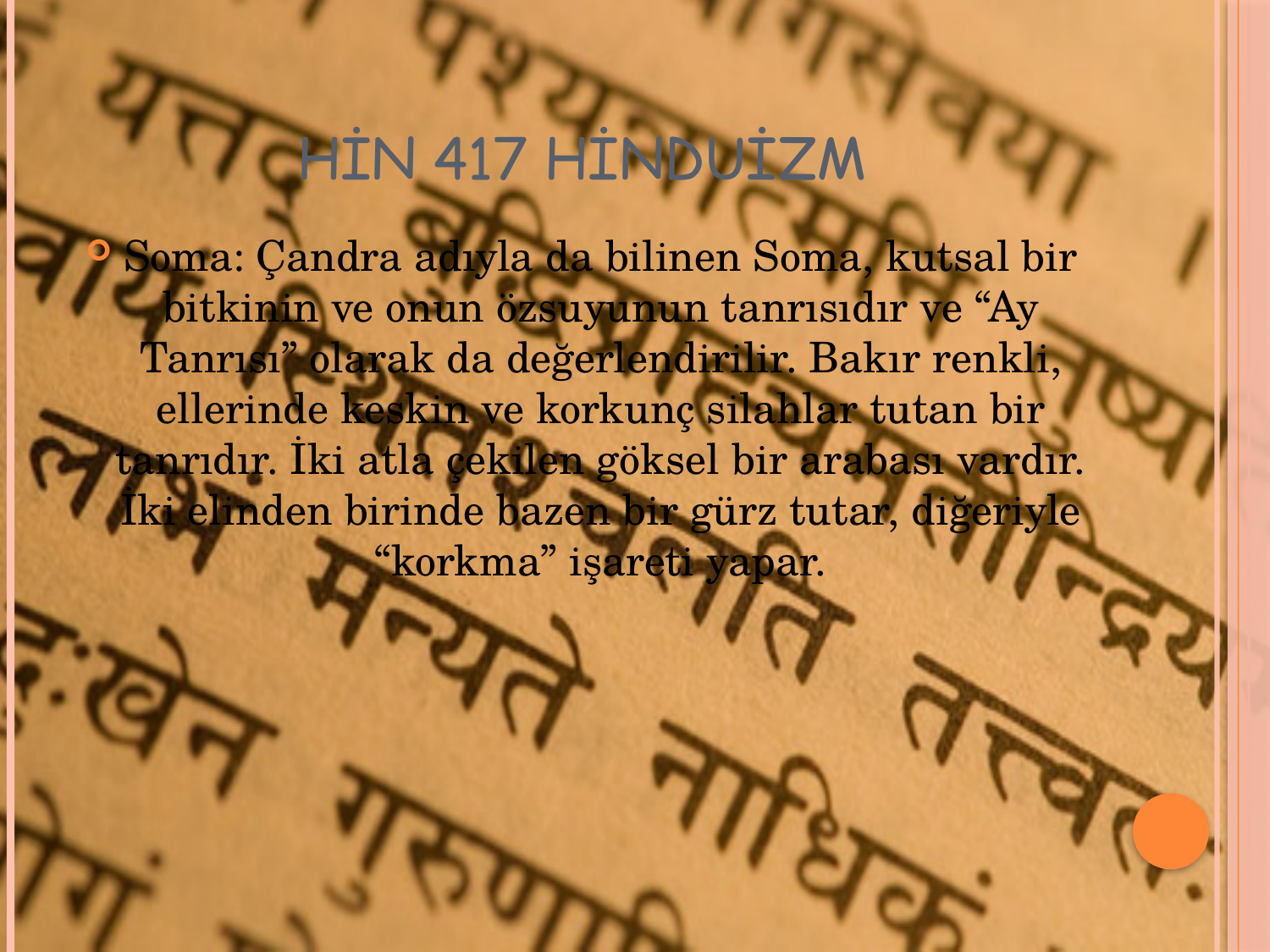

# HİN 417 HİNDUİZM
Soma: Çandra adıyla da bilinen Soma, kutsal bir bitkinin ve onun özsuyunun tanrısıdır ve “Ay Tanrısı” olarak da değerlendirilir. Bakır renkli, ellerinde keskin ve korkunç silahlar tutan bir tanrıdır. İki atla çekilen göksel bir arabası vardır. İki elinden birinde bazen bir gürz tutar, diğeriyle “korkma” işareti yapar.